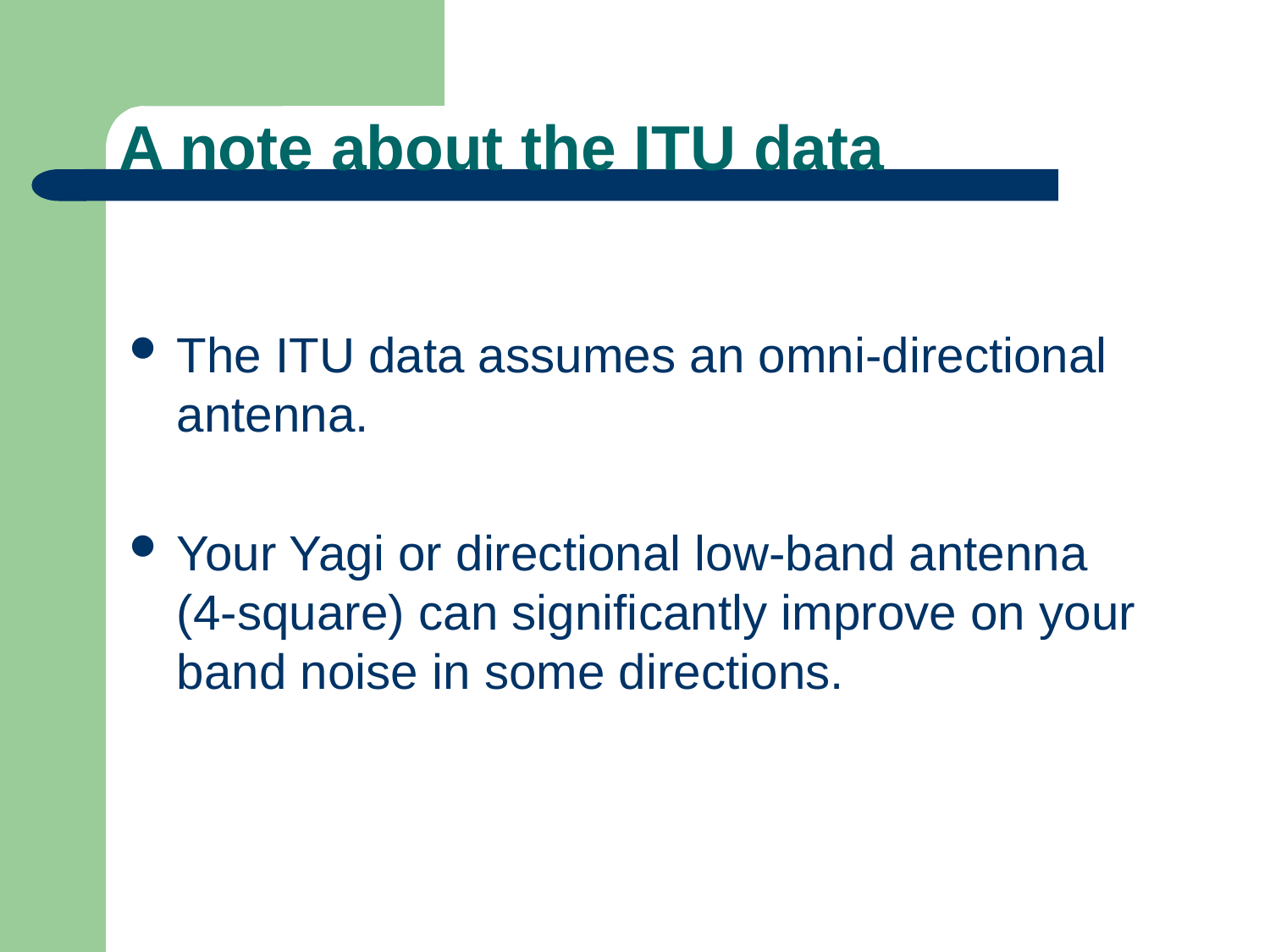

# A note about the ITU data
The ITU data assumes an omni-directional antenna.

Your Yagi or directional low-band antenna (4-square) can significantly improve on your band noise in some directions.